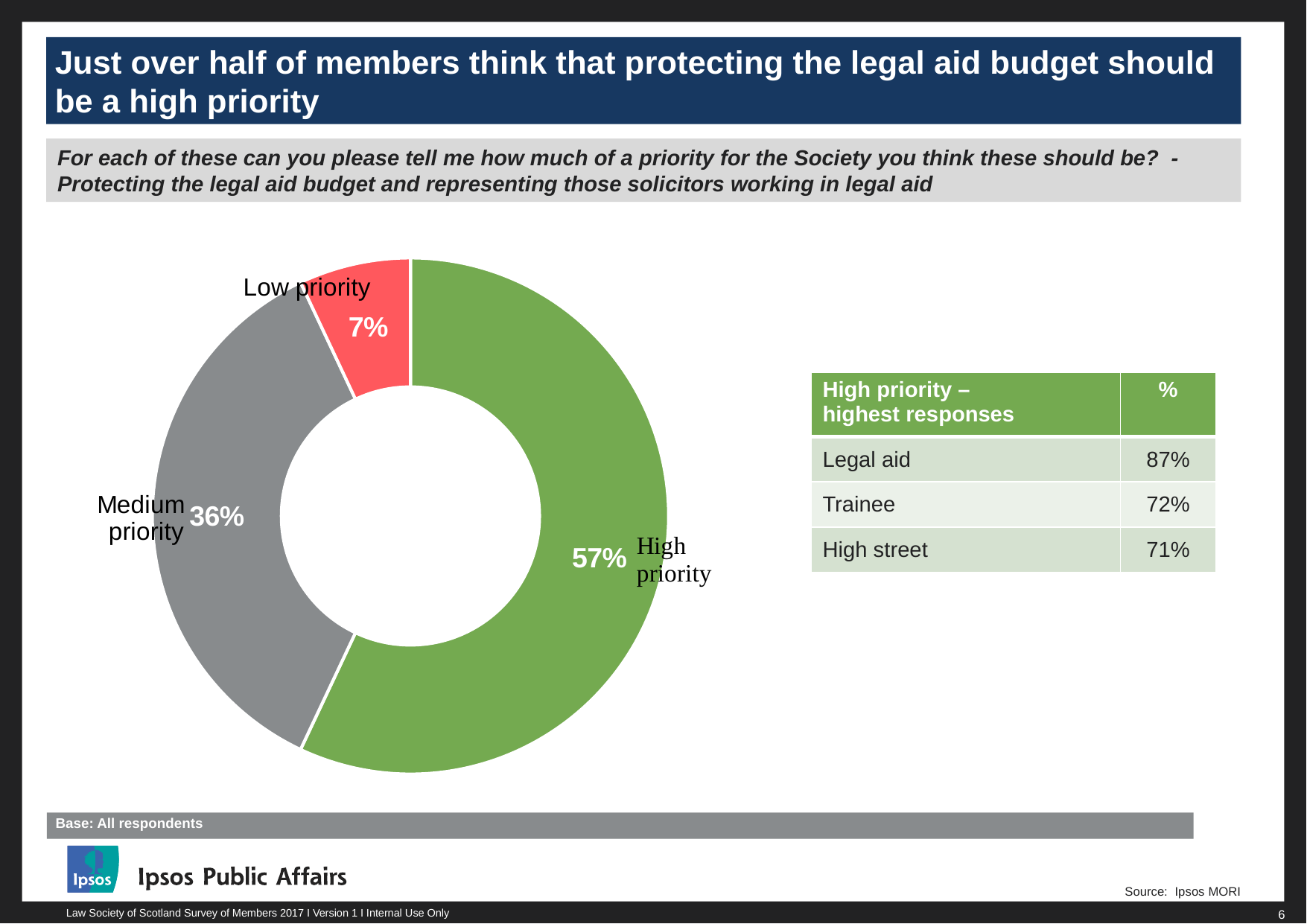

Just over half of members think that protecting the legal aid budget should be a high priority
For each of these can you please tell me how much of a priority for the Society you think these should be?  -Protecting the legal aid budget and representing those solicitors working in legal aid

### Chart

| Category | Column1 |
|---|---|
| High  | 0.57 |
| Medium | 0.36 |
| Low | 0.07 |
| High priority – highest responses | % |
| --- | --- |
| Legal aid | 87% |
| Trainee | 72% |
| High street | 71% |
Base: All respondents
Source:  Ipsos MORI